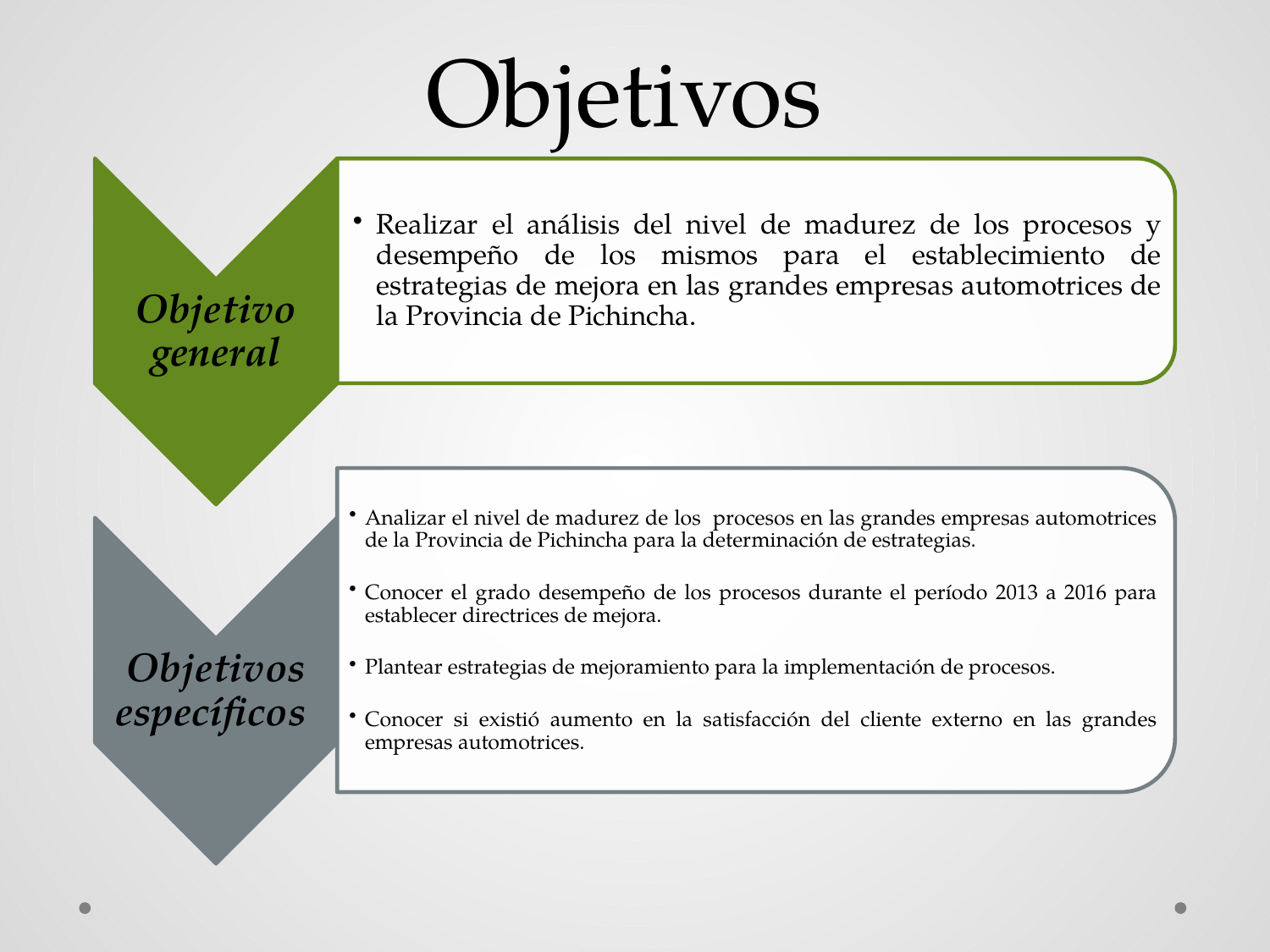

# Objetivos
Objetivo general
Realizar el análisis del nivel de madurez de los procesos y desempeño de los mismos para el establecimiento de estrategias de mejora en las grandes empresas automotrices de la Provincia de Pichincha.
Objetivos específicos
Analizar el nivel de madurez de los  procesos en las grandes empresas automotrices de la Provincia de Pichincha para la determinación de estrategias.

Conocer el grado desempeño de los procesos durante el período 2013 a 2016 para establecer directrices de mejora.

Plantear estrategias de mejoramiento para la implementación de procesos.

Conocer si existió aumento en la satisfacción del cliente externo en las grandes empresas automotrices.